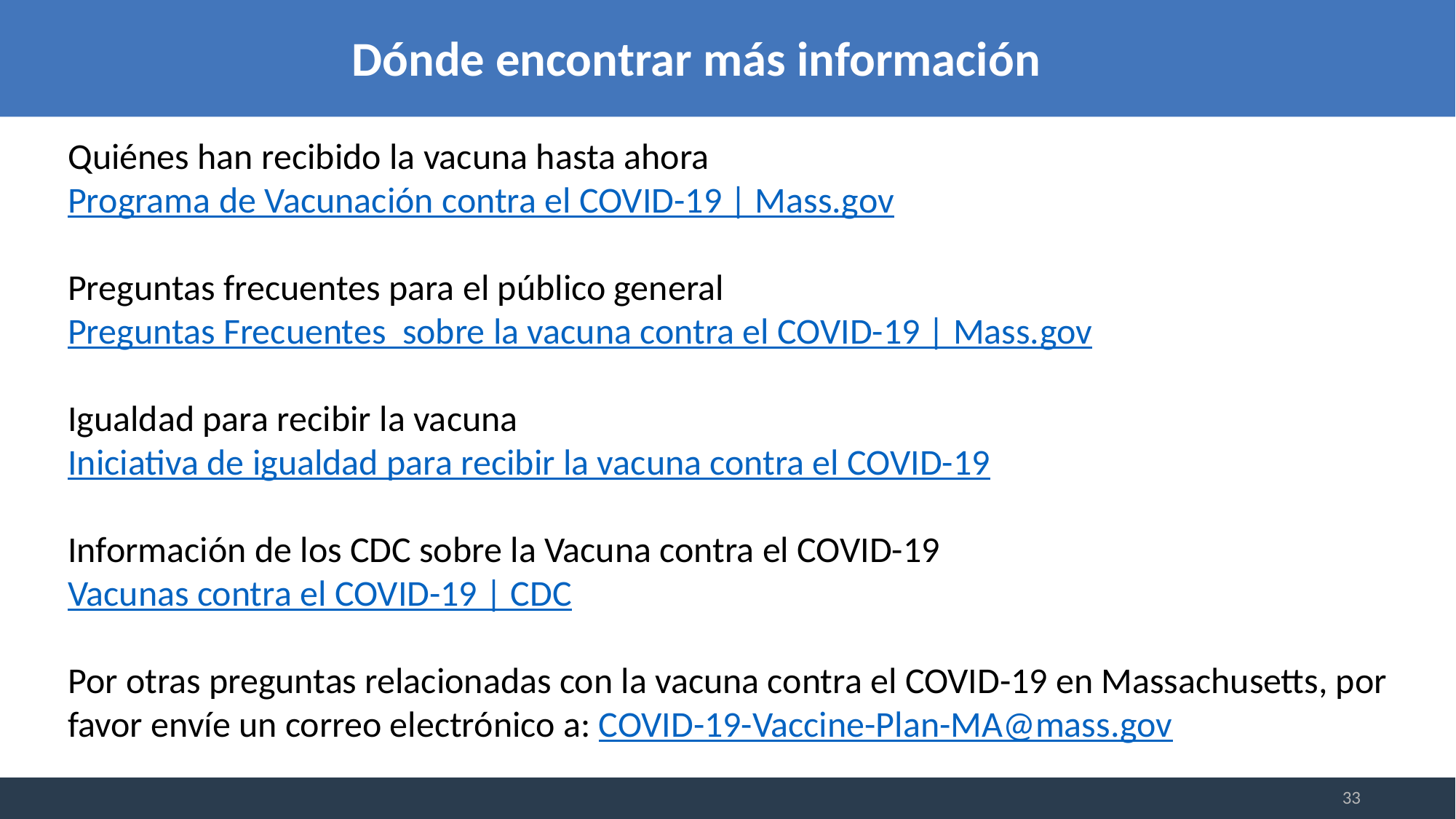

Dónde encontrar más información
Quiénes han recibido la vacuna hasta ahora
Programa de Vacunación contra el COVID-19 | Mass.gov

Preguntas frecuentes para el público general
Preguntas Frecuentes  sobre la vacuna contra el COVID-19 | Mass.gov

Igualdad para recibir la vacuna
Iniciativa de igualdad para recibir la vacuna contra el COVID-19

Información de los CDC sobre la Vacuna contra el COVID-19
Vacunas contra el COVID-19 | CDC

Por otras preguntas relacionadas con la vacuna contra el COVID-19 en Massachusetts, por favor envíe un correo electrónico a: COVID-19-Vaccine-Plan-MA@mass.gov

33